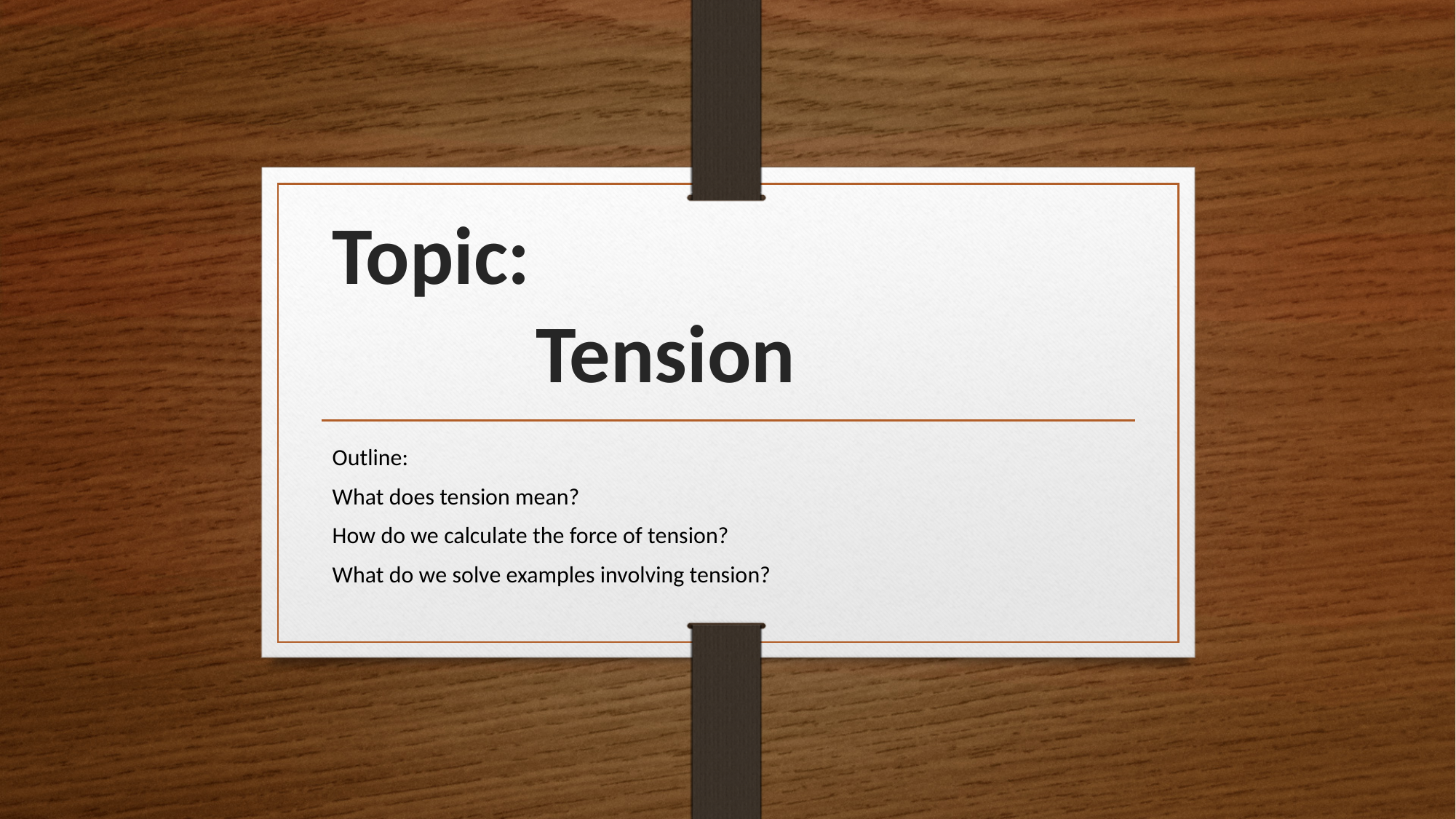

# Topic: Tension
Outline:
What does tension mean?
How do we calculate the force of tension?
What do we solve examples involving tension?